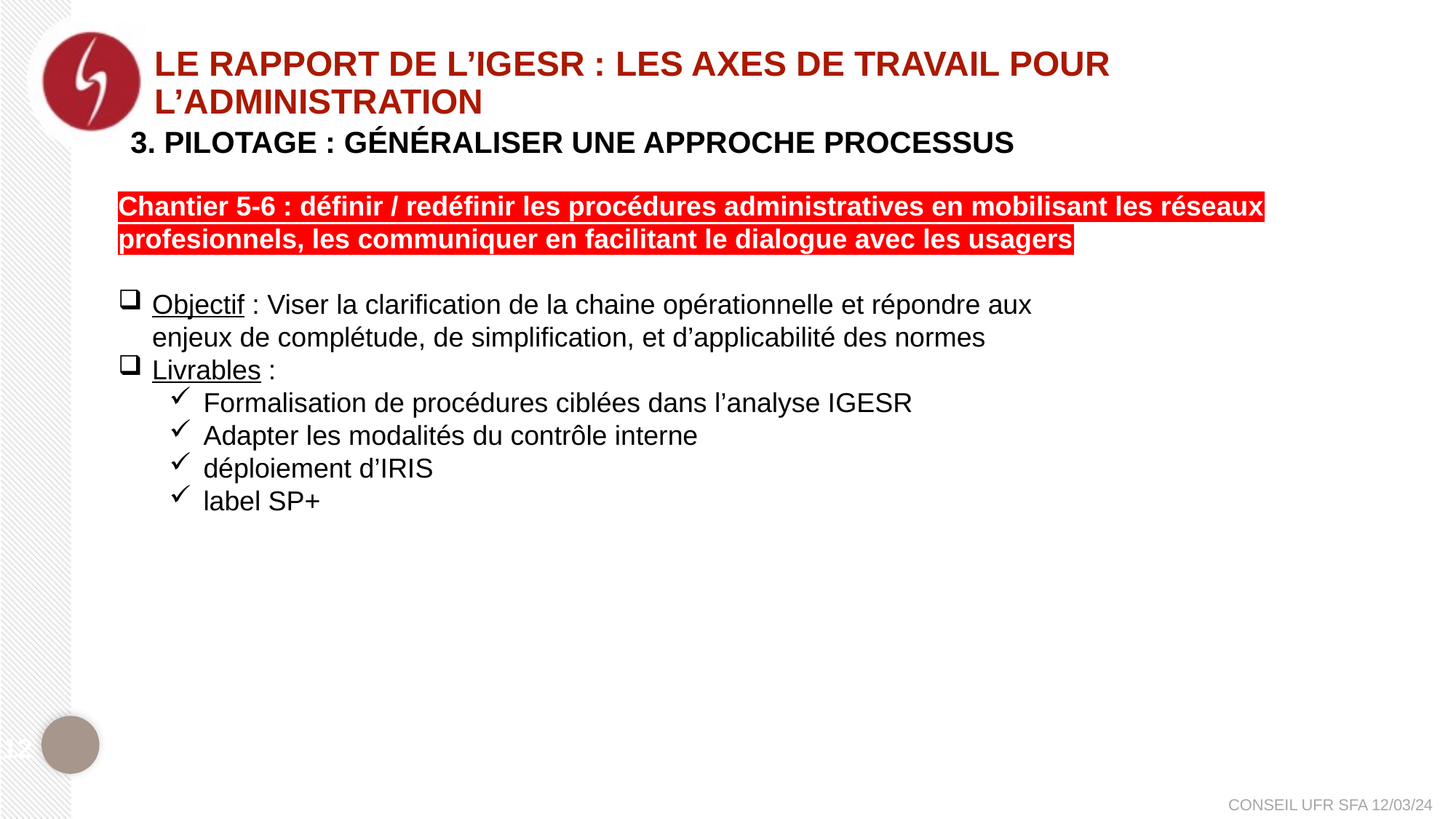

# Le rapport de l’IGESR : Les axes de travail pour l’administration
3. pilotage : généraliser une approche processuS
Chantier 5-6 : définir / redéfinir les procédures administratives en mobilisant les réseaux profesionnels, les communiquer en facilitant le dialogue avec les usagers

Objectif : Viser la clarification de la chaine opérationnelle et répondre aux
enjeux de complétude, de simplification, et d’applicabilité des normes
Livrables :
Formalisation de procédures ciblées dans l’analyse IGESR
Adapter les modalités du contrôle interne
déploiement d’IRIS
label SP+

12
CONSEIL UFR SFA 12/03/24